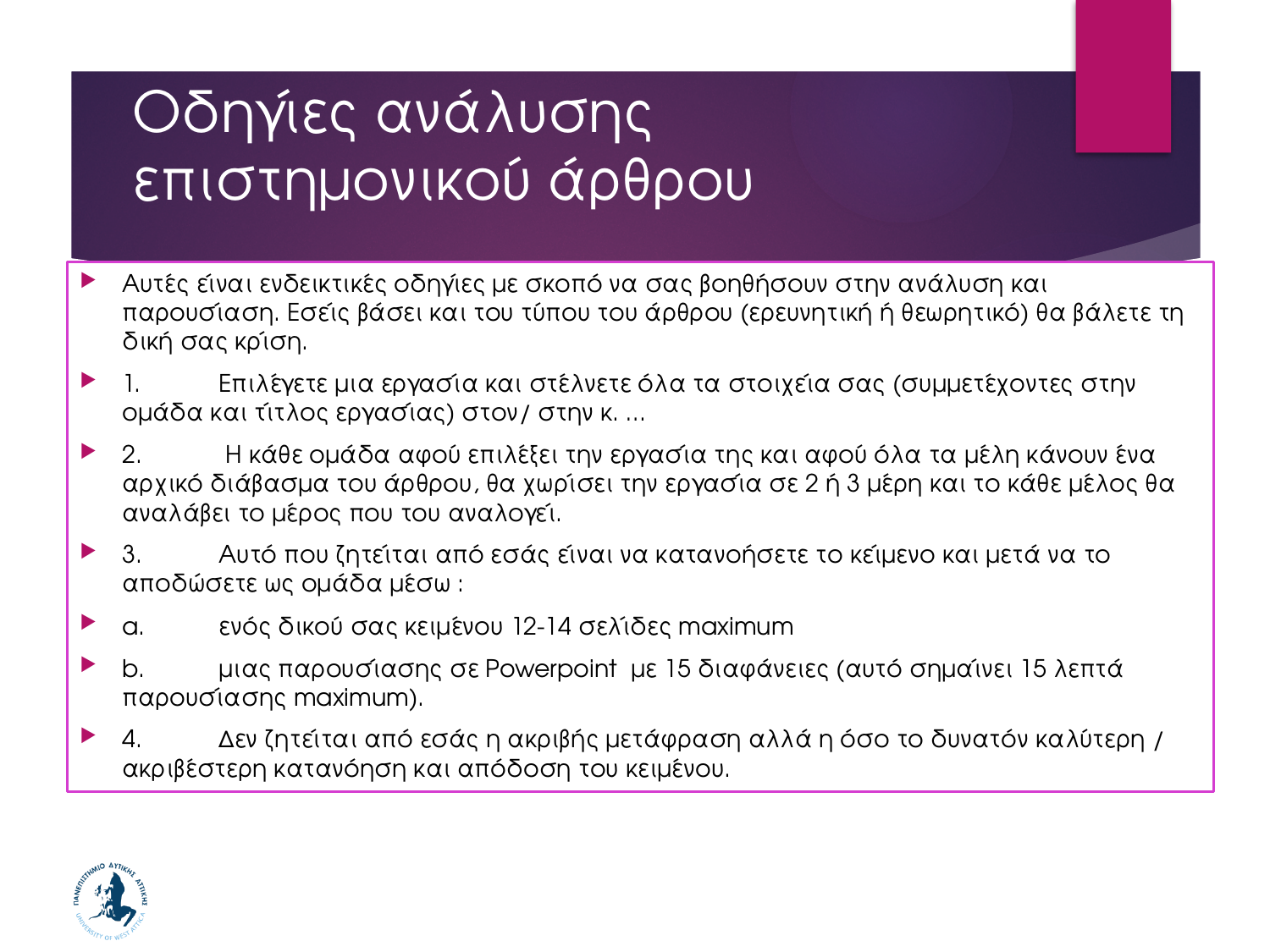

# Οδηγίες ανάλυσης επιστημονικού άρθρου
Αυτές είναι ενδεικτικές οδηγίες με σκοπό να σας βοηθήσουν στην ανάλυση και παρουσίαση. Εσείς βάσει και του τύπου του άρθρου (ερευνητική ή θεωρητικό) θα βάλετε τη δική σας κρίση.
1.	Επιλέγετε μια εργασία και στέλνετε όλα τα στοιχεία σας (συμμετέχοντες στην ομάδα και τίτλος εργασίας) στoν/ στην κ. …
2.	 Η κάθε ομάδα αφού επιλέξει την εργασία της και αφού όλα τα μέλη κάνουν ένα αρχικό διάβασμα του άρθρου, θα χωρίσει την εργασία σε 2 ή 3 μέρη και το κάθε μέλος θα αναλάβει το μέρος που του αναλογεί.
3.	Αυτό που ζητείται από εσάς είναι να κατανοήσετε το κείμενο και μετά να το αποδώσετε ως ομάδα μέσω :
a.	ενός δικού σας κειμένου 12-14 σελίδες maximum
b.	μιας παρουσίασης σε Powerpoint  με 15 διαφάνειες (αυτό σημαίνει 15 λεπτά παρουσίασης maximum).
4.	Δεν ζητείται από εσάς η ακριβής μετάφραση αλλά η όσο το δυνατόν καλύτερη / ακριβέστερη κατανόηση και απόδοση του κειμένου.